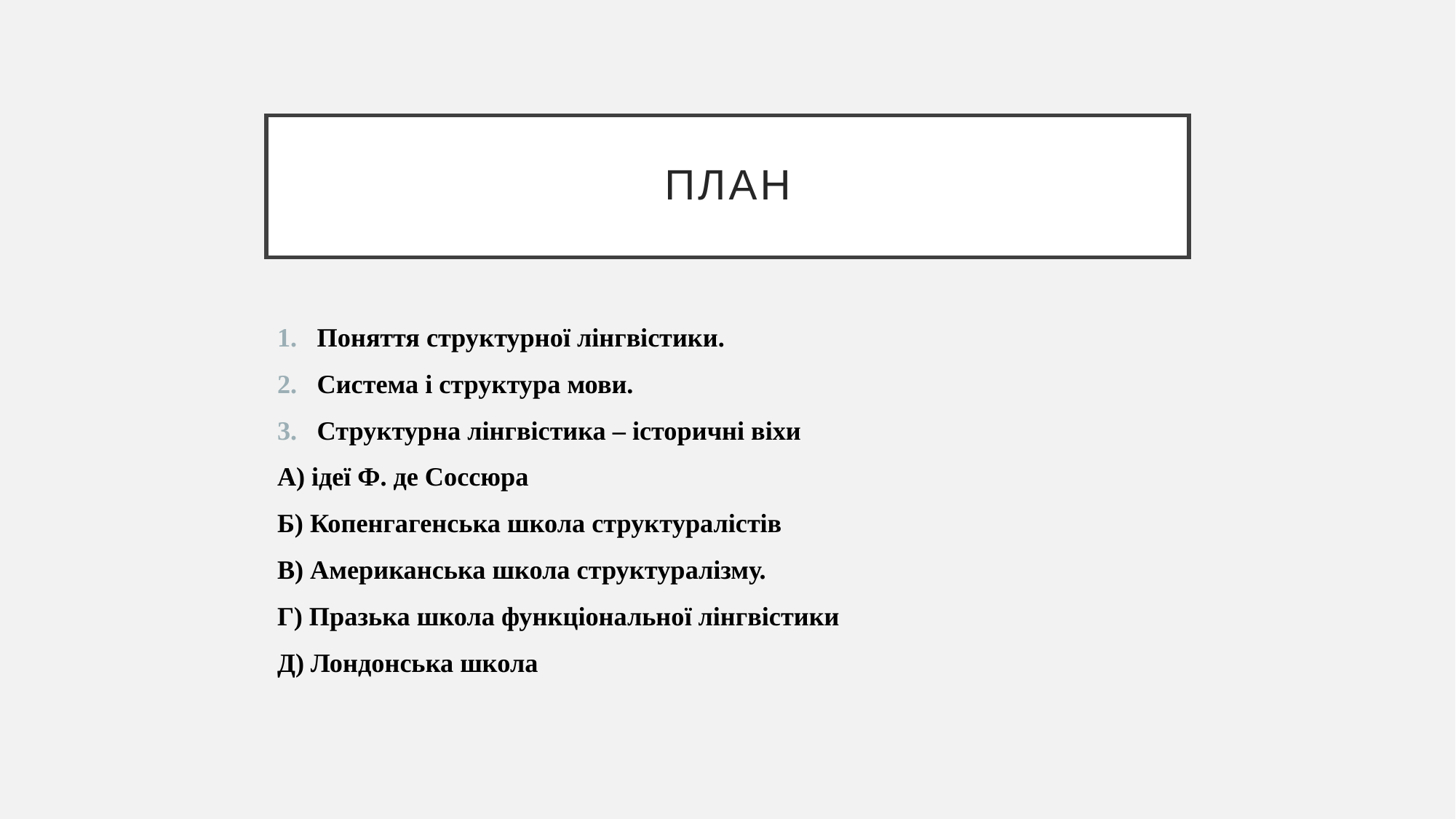

# План
Поняття структурної лінгвістики.
Система і структура мови.
Структурна лінгвістика – історичні віхи
А) ідеї Ф. де Соссюра
Б) Копенгагенська школа структуралістів
В) Американська школа структуралізму.
Г) Празька школа функціональної лінгвістики
Д) Лондонська школа